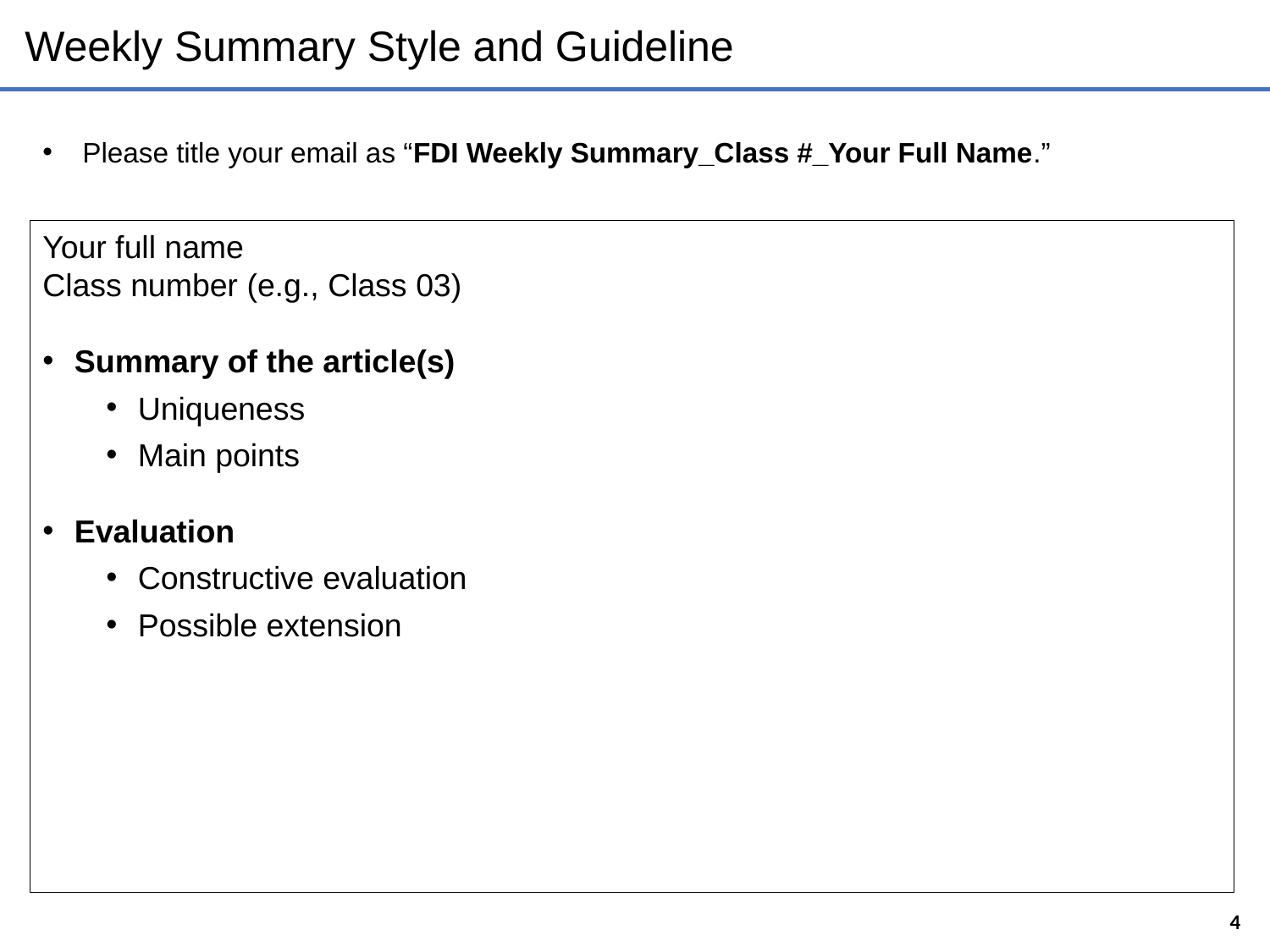

# Weekly Summary Style and Guideline
Please title your email as “FDI Weekly Summary_Class #_Your Full Name.”
Your full name
Class number (e.g., Class 03)

Summary of the article(s)
Uniqueness
Main points

Evaluation
Constructive evaluation
Possible extension

4